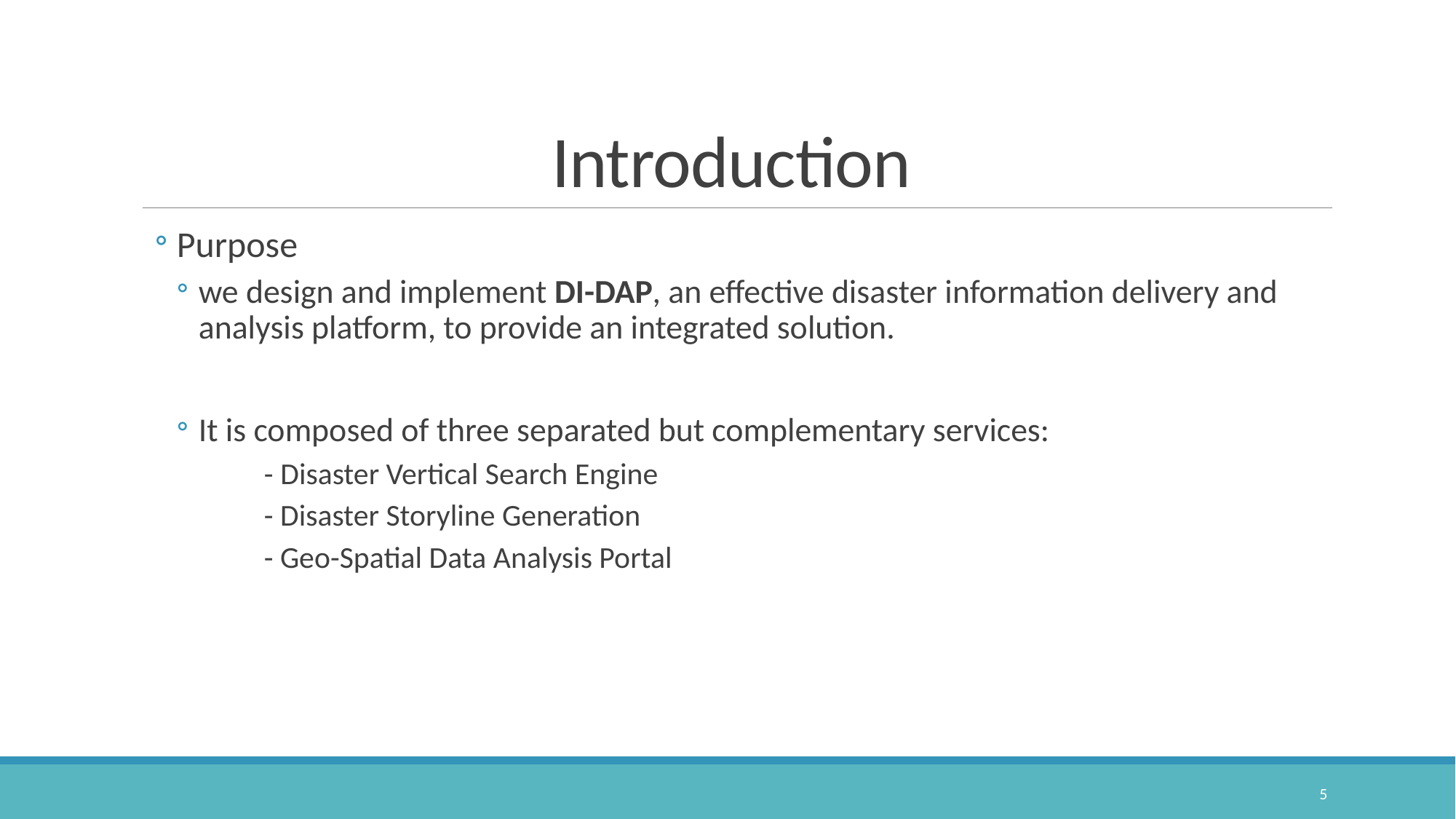

# Introduction
Purpose
we design and implement DI-DAP, an effective disaster information delivery and analysis platform, to provide an integrated solution.

It is composed of three separated but complementary services:
	- Disaster Vertical Search Engine
	- Disaster Storyline Generation
	- Geo-Spatial Data Analysis Portal

5